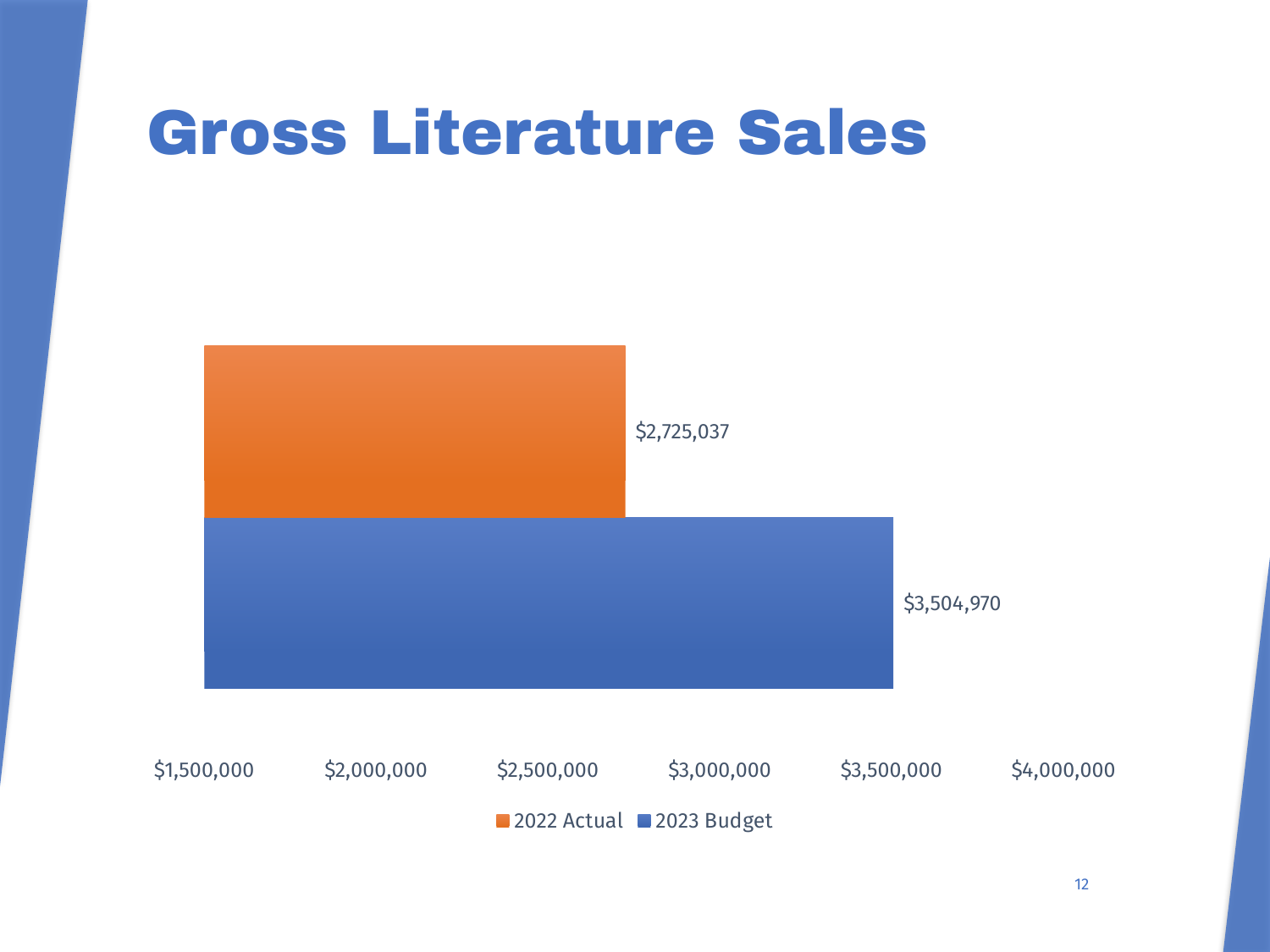

# Gross Literature Sales

### Chart

| Category | 2023 Budget | 2022 Actual |
|---|---|---|
| Literature Sales | 3504970.0 | 2725037.0 |
12